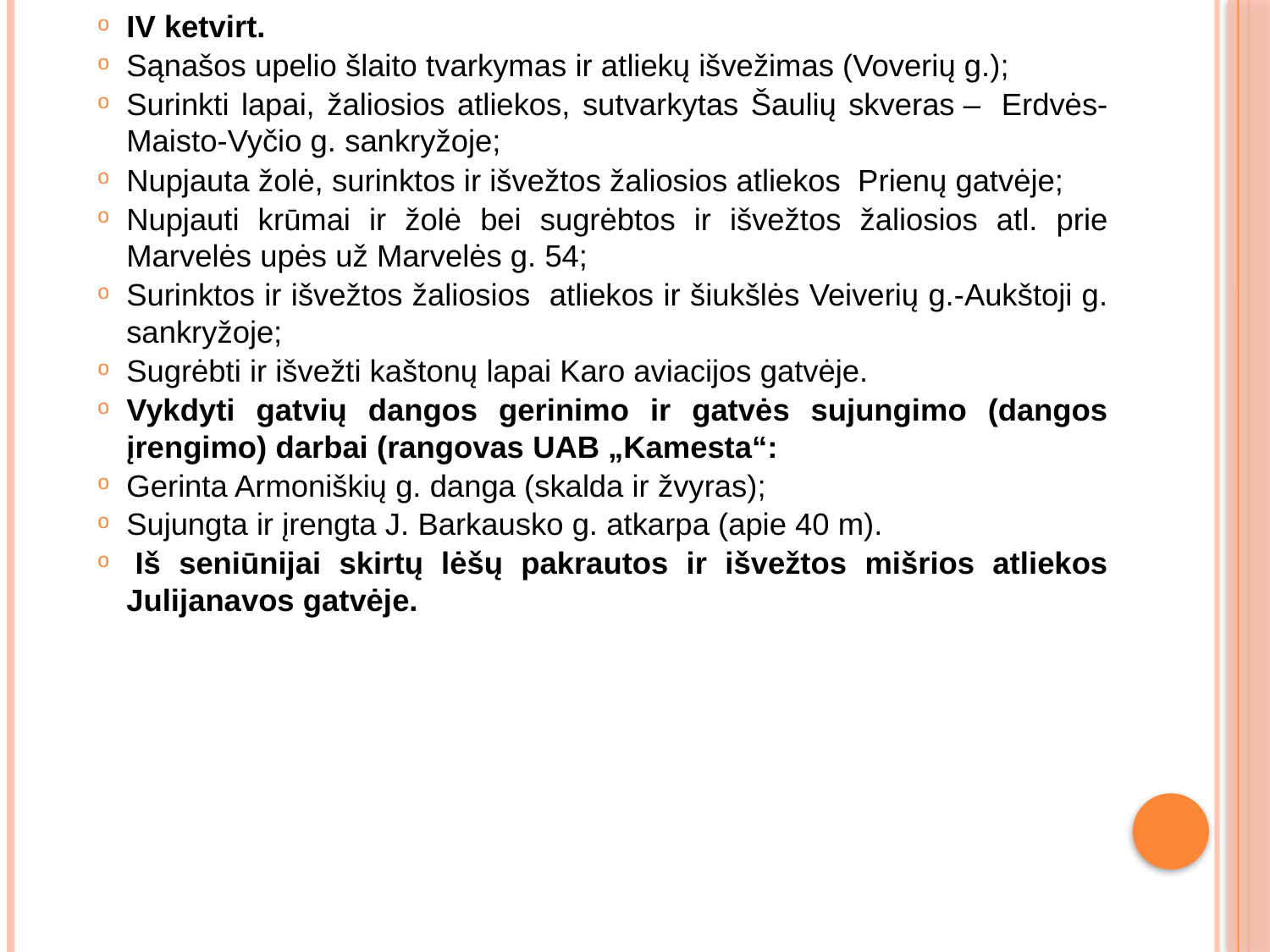

IV ketvirt.
Sąnašos upelio šlaito tvarkymas ir atliekų išvežimas (Voverių g.);
Surinkti lapai, žaliosios atliekos, sutvarkytas Šaulių skveras –  Erdvės-Maisto-Vyčio g. sankryžoje;
Nupjauta žolė, surinktos ir išvežtos žaliosios atliekos  Prienų gatvėje;
Nupjauti krūmai ir žolė bei sugrėbtos ir išvežtos žaliosios atl. prie Marvelės upės už Marvelės g. 54;
Surinktos ir išvežtos žaliosios  atliekos ir šiukšlės Veiverių g.-Aukštoji g. sankryžoje;
Sugrėbti ir išvežti kaštonų lapai Karo aviacijos gatvėje.
Vykdyti gatvių dangos gerinimo ir gatvės sujungimo (dangos įrengimo) darbai (rangovas UAB „Kamesta“:
Gerinta Armoniškių g. danga (skalda ir žvyras);
Sujungta ir įrengta J. Barkausko g. atkarpa (apie 40 m).
 Iš seniūnijai skirtų lėšų pakrautos ir išvežtos mišrios atliekos Julijanavos gatvėje.